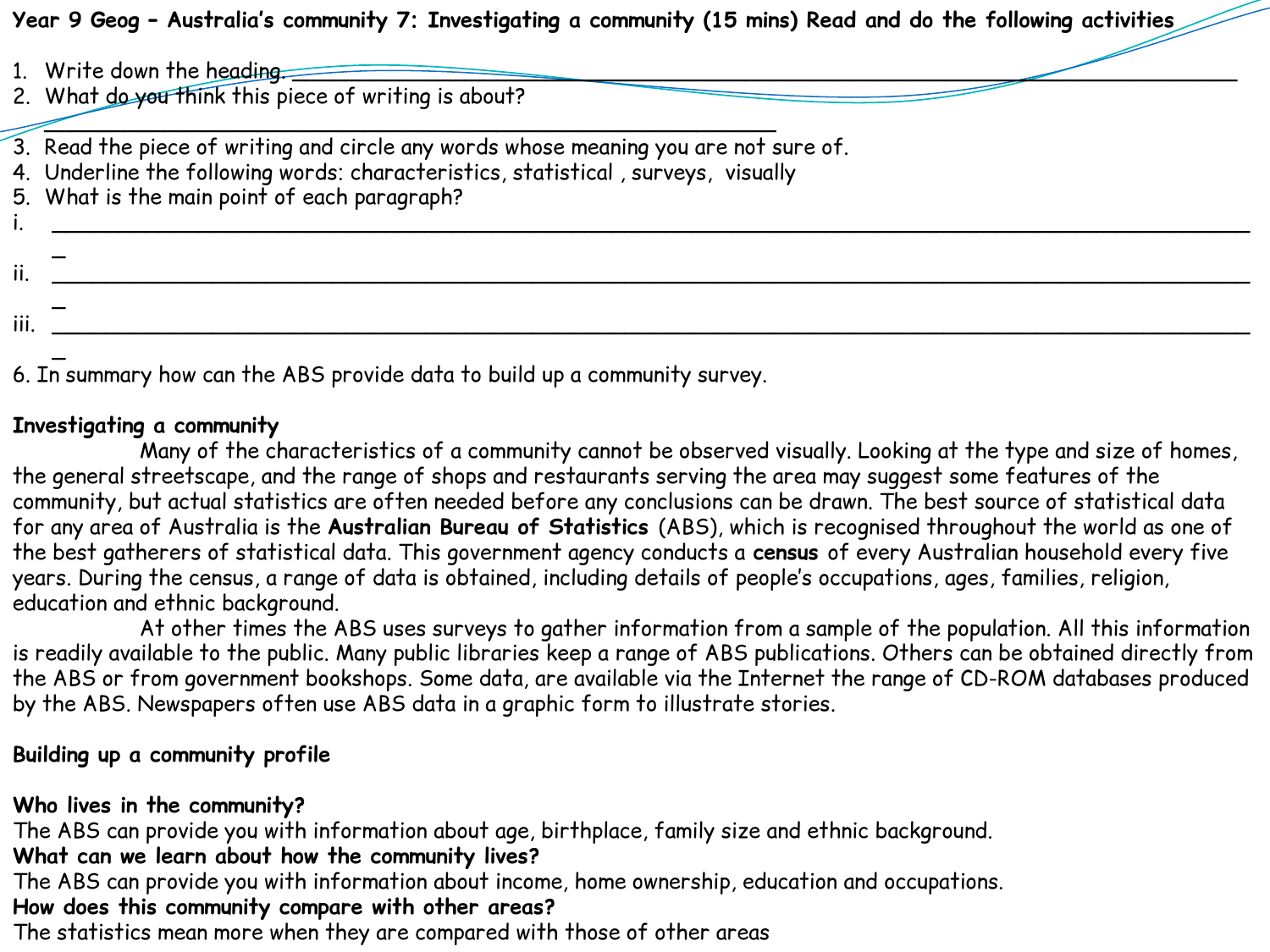

Year 9 Geog – Australia’s community 7: Investigating a community (15 mins) Read and do the following activities

Write down the heading. _______________________________________________________________________
What do you think this piece of writing is about?_______________________________________________________
Read the piece of writing and circle any words whose meaning you are not sure of.
Underline the following words: characteristics, statistical , surveys,  visually
What is the main point of each paragraph?
___________________________________________________________________________________________
___________________________________________________________________________________________
___________________________________________________________________________________________
6. In summary how can the ABS provide data to build up a community survey.

Investigating a community
	Many of the characteristics of a community cannot be observed visually. Looking at the type and size of homes, the general streetscape, and the range of shops and restaurants serving the area may suggest some features of the community, but actual statistics are often needed before any conclusions can be drawn. The best source of statistical data for any area of Australia is the Australian Bureau of Statistics (ABS), which is recognised throughout the world as one of the best gatherers of statistical data. This government agency conducts a census of every Australian household every five years. During the census, a range of data is obtained, including details of people’s occupations, ages, families, religion, education and ethnic background.
	At other times the ABS uses surveys to gather information from a sample of the population. All this information is readily available to the public. Many public libraries keep a range of ABS publications. Others can be obtained directly from the ABS or from government bookshops. Some data, are available via the Internet the range of CD-ROM databases produced by the ABS. Newspapers often use ABS data in a graphic form to illustrate stories.

Building up a community profile

Who lives in the community?
The ABS can provide you with information about age, birthplace, family size and ethnic background.
What can we learn about how the community lives?
The ABS can provide you with information about income, home ownership, education and occupations.
How does this community compare with other areas?
The statistics mean more when they are compared with those of other areas